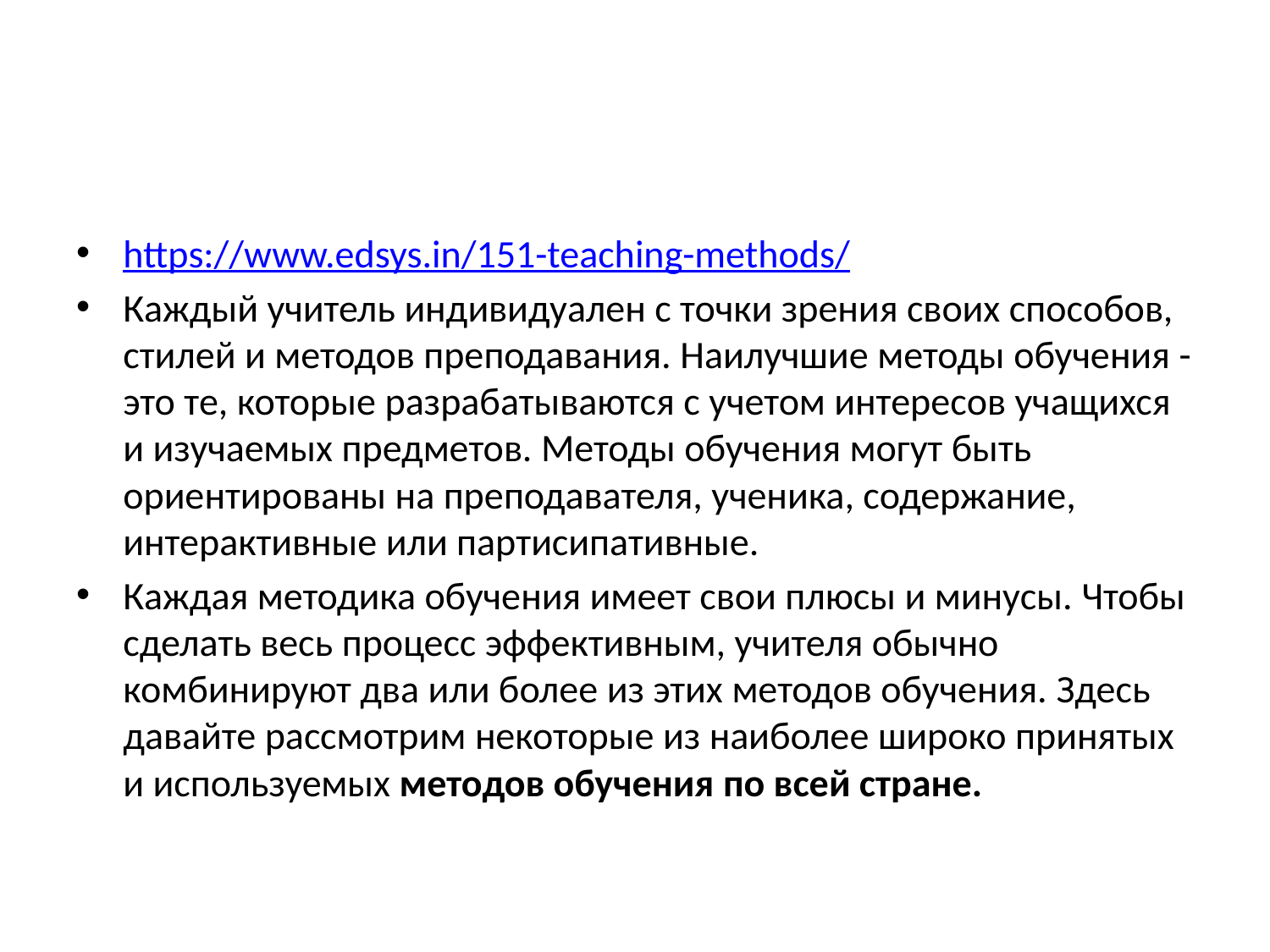

#
https://www.edsys.in/151-teaching-methods/
Каждый учитель индивидуален с точки зрения своих способов, стилей и методов преподавания. Наилучшие методы обучения -это те, которые разрабатываются с учетом интересов учащихся и изучаемых предметов. Методы обучения могут быть ориентированы на преподавателя, ученика, содержание, интерактивные или партисипативные.
Каждая методика обучения имеет свои плюсы и минусы. Чтобы сделать весь процесс эффективным, учителя обычно комбинируют два или более из этих методов обучения. Здесь давайте рассмотрим некоторые из наиболее широко принятых и используемых методов обучения по всей стране.